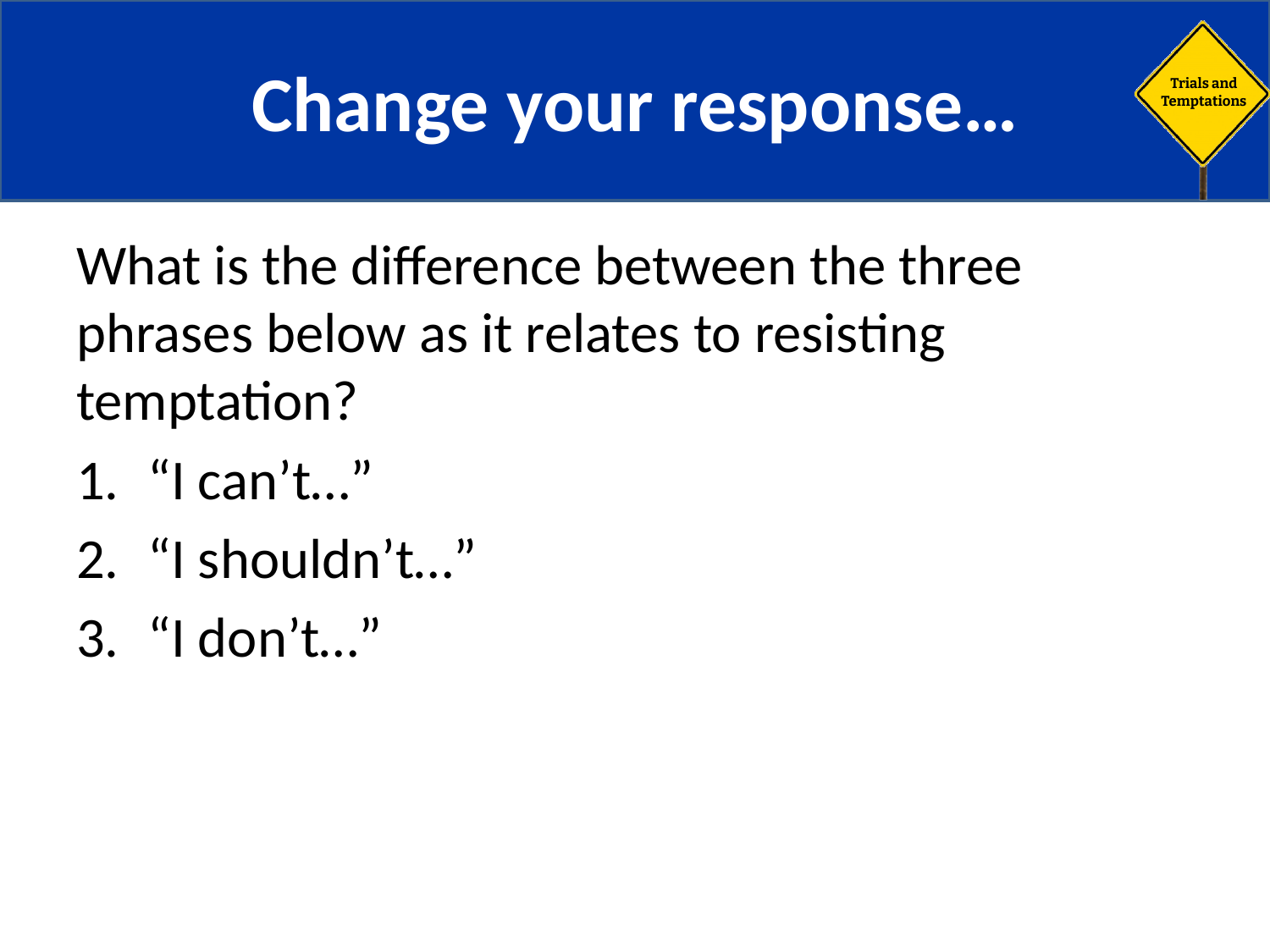

# Change your response…
What is the difference between the three phrases below as it relates to resisting temptation?
“I can’t…”
“I shouldn’t…”
“I don’t…”